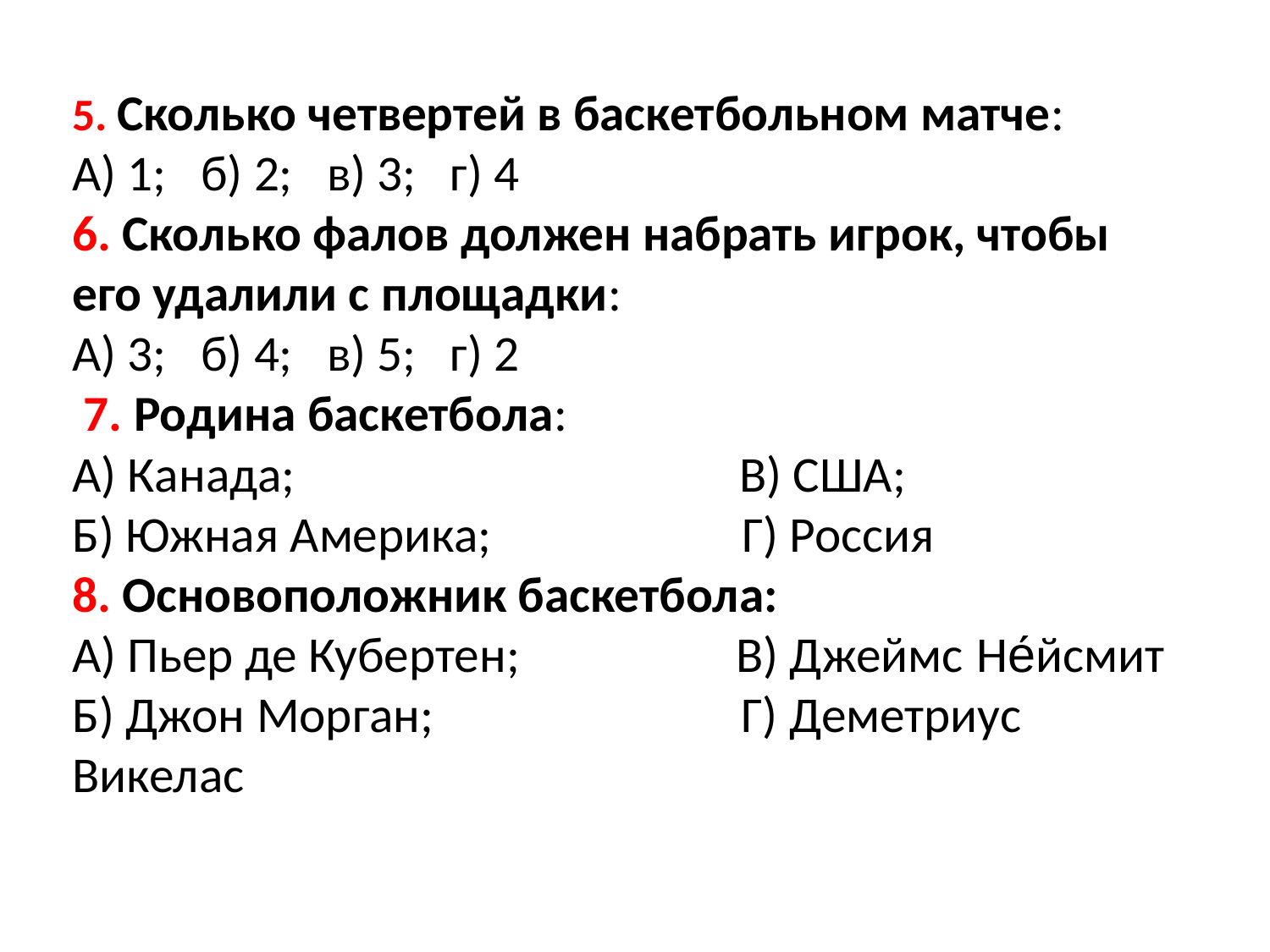

# 5. Сколько четвертей в баскетбольном матче: А) 1;   б) 2;   в) 3;   г) 4 6. Сколько фалов должен набрать игрок, чтобы его удалили с площадки: А) 3;   б) 4;   в) 5;   г) 2 7. Родина баскетбола: А) Канада;                                       В) США; Б) Южная Америка;                      Г) Россия 8. Основоположник баскетбола: А) Пьер де Кубертен;                   В) Джеймс Не́йсмит Б) Джон Морган;                           Г) Деметриус Викелас